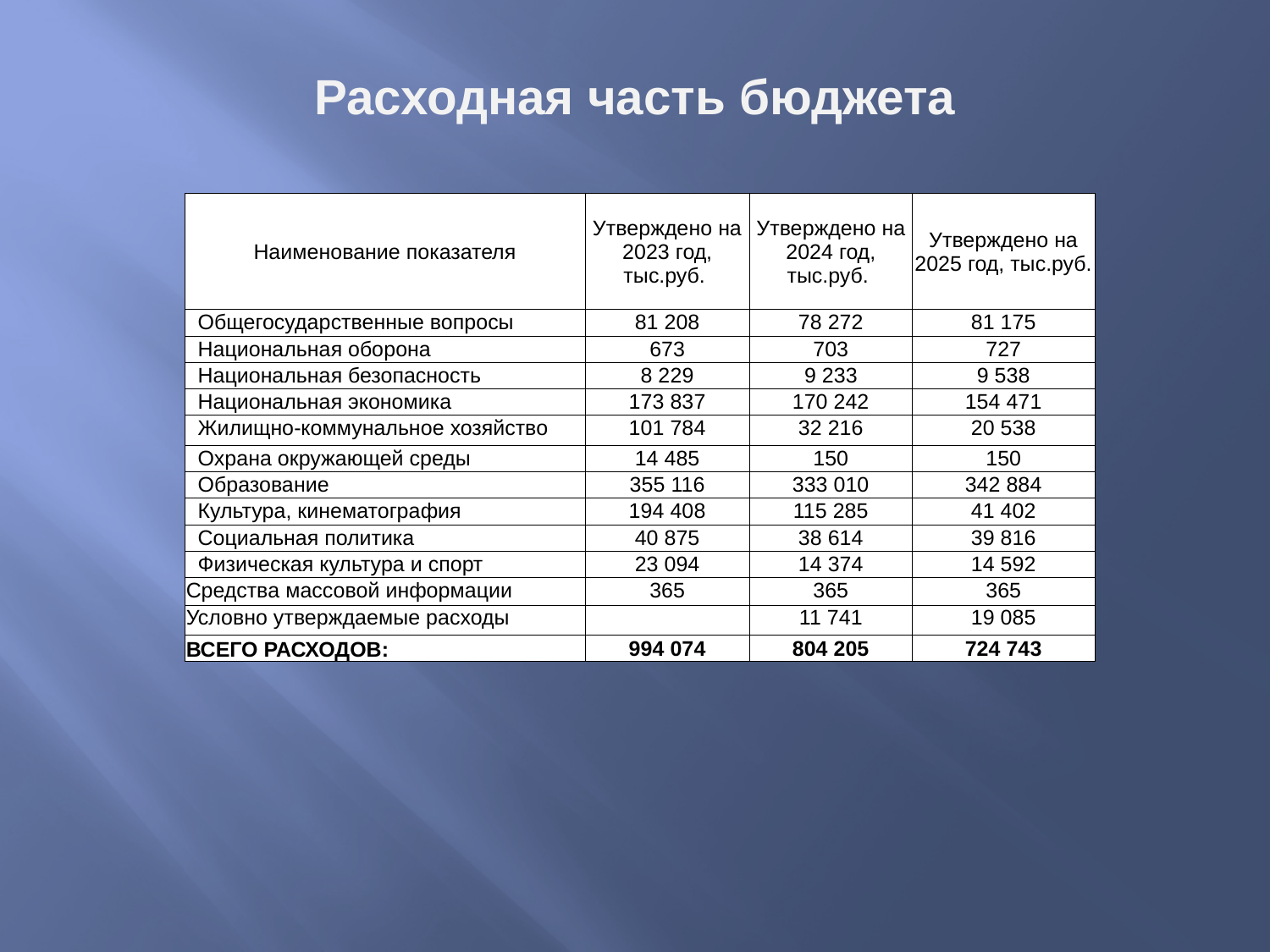

# Расходная часть бюджета
| Наименование показателя | Утверждено на 2023 год, тыс.руб. | Утверждено на 2024 год, тыс.руб. | Утверждено на 2025 год, тыс.руб. |
| --- | --- | --- | --- |
| Общегосударственные вопросы | 81 208 | 78 272 | 81 175 |
| Национальная оборона | 673 | 703 | 727 |
| Национальная безопасность | 8 229 | 9 233 | 9 538 |
| Национальная экономика | 173 837 | 170 242 | 154 471 |
| Жилищно-коммунальное хозяйство | 101 784 | 32 216 | 20 538 |
| Охрана окружающей среды | 14 485 | 150 | 150 |
| Образование | 355 116 | 333 010 | 342 884 |
| Культура, кинематография | 194 408 | 115 285 | 41 402 |
| Социальная политика | 40 875 | 38 614 | 39 816 |
| Физическая культура и спорт | 23 094 | 14 374 | 14 592 |
| Средства массовой информации | 365 | 365 | 365 |
| Условно утверждаемые расходы |  | 11 741 | 19 085 |
| ВСЕГО РАСХОДОВ: | 994 074 | 804 205 | 724 743 |